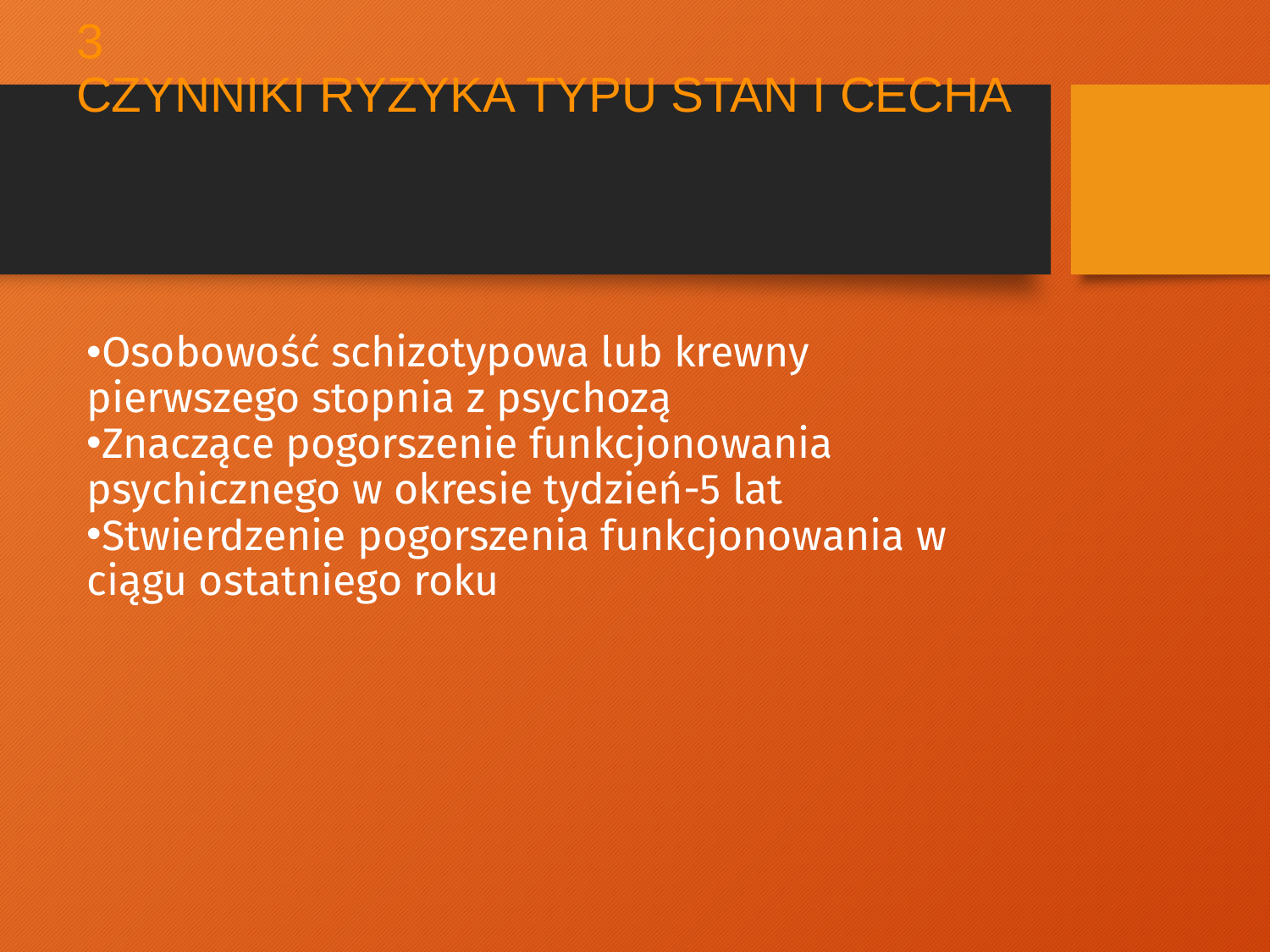

# 3 CZYNNIKI RYZYKA TYPU STAN I CECHA
Osobowość schizotypowa lub krewny pierwszego stopnia z psychozą
Znaczące pogorszenie funkcjonowania psychicznego w okresie tydzień-5 lat
Stwierdzenie pogorszenia funkcjonowania w ciągu ostatniego roku